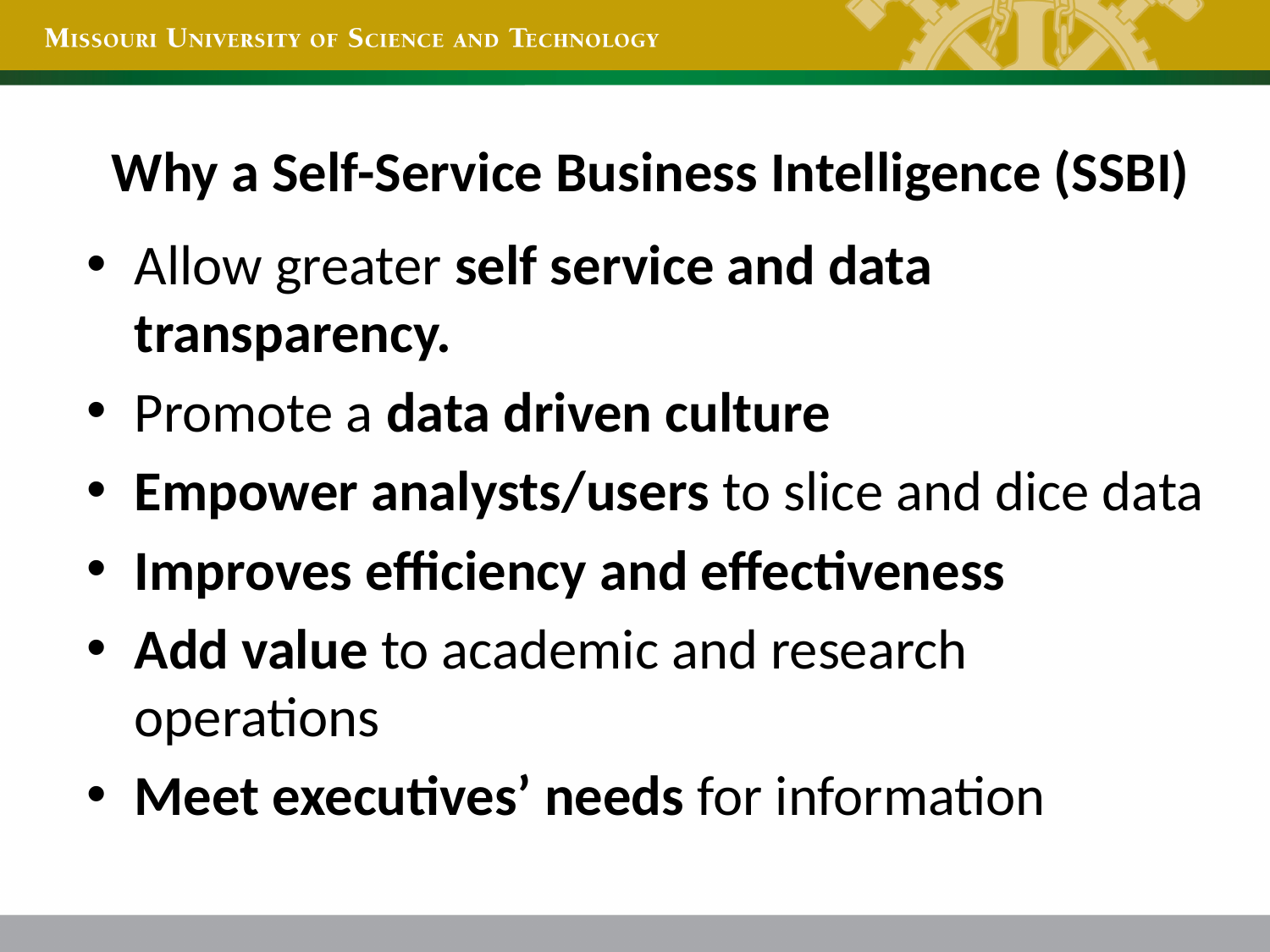

# Why a Self-Service Business Intelligence (SSBI)
Allow greater self service and data transparency.
Promote a data driven culture
Empower analysts/users to slice and dice data
Improves efficiency and effectiveness
Add value to academic and research operations
Meet executives’ needs for information